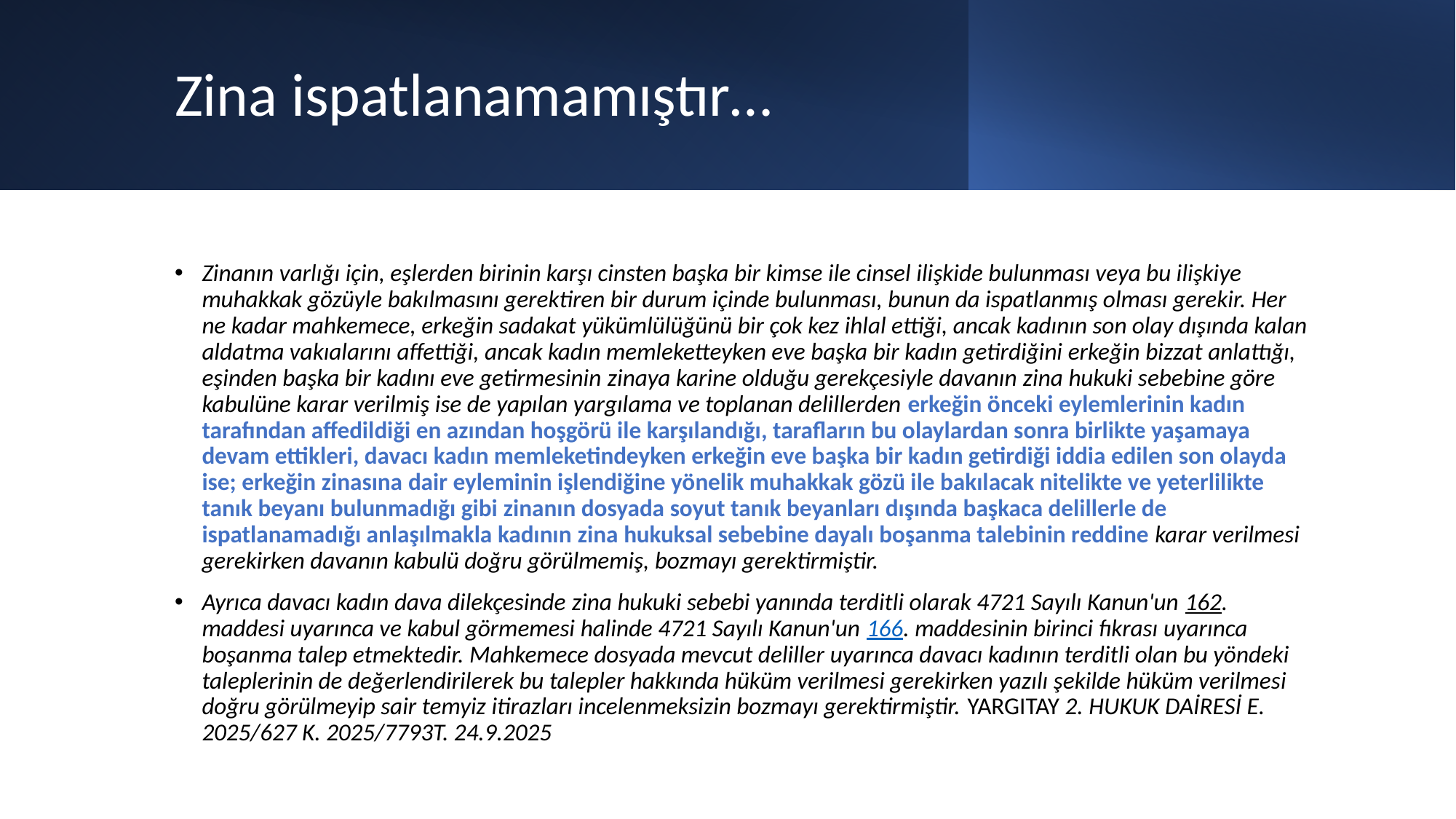

# Zina ispatlanamamıştır…
Zinanın varlığı için, eşlerden birinin karşı cinsten başka bir kimse ile cinsel ilişkide bulunması veya bu ilişkiye muhakkak gözüyle bakılmasını gerektiren bir durum içinde bulunması, bunun da ispatlanmış olması gerekir. Her ne kadar mahkemece, erkeğin sadakat yükümlülüğünü bir çok kez ihlal ettiği, ancak kadının son olay dışında kalan aldatma vakıalarını affettiği, ancak kadın memleketteyken eve başka bir kadın getirdiğini erkeğin bizzat anlattığı, eşinden başka bir kadını eve getirmesinin zinaya karine olduğu gerekçesiyle davanın zina hukuki sebebine göre kabulüne karar verilmiş ise de yapılan yargılama ve toplanan delillerden erkeğin önceki eylemlerinin kadın tarafından affedildiği en azından hoşgörü ile karşılandığı, tarafların bu olaylardan sonra birlikte yaşamaya devam ettikleri, davacı kadın memleketindeyken erkeğin eve başka bir kadın getirdiği iddia edilen son olayda ise; erkeğin zinasına dair eyleminin işlendiğine yönelik muhakkak gözü ile bakılacak nitelikte ve yeterlilikte tanık beyanı bulunmadığı gibi zinanın dosyada soyut tanık beyanları dışında başkaca delillerle de ispatlanamadığı anlaşılmakla kadının zina hukuksal sebebine dayalı boşanma talebinin reddine karar verilmesi gerekirken davanın kabulü doğru görülmemiş, bozmayı gerektirmiştir.
Ayrıca davacı kadın dava dilekçesinde zina hukuki sebebi yanında terditli olarak 4721 Sayılı Kanun'un 162. maddesi uyarınca ve kabul görmemesi halinde 4721 Sayılı Kanun'un 166. maddesinin birinci fıkrası uyarınca boşanma talep etmektedir. Mahkemece dosyada mevcut deliller uyarınca davacı kadının terditli olan bu yöndeki taleplerinin de değerlendirilerek bu talepler hakkında hüküm verilmesi gerekirken yazılı şekilde hüküm verilmesi doğru görülmeyip sair temyiz itirazları incelenmeksizin bozmayı gerektirmiştir. YARGITAY 2. HUKUK DAİRESİ E. 2025/627 K. 2025/7793T. 24.9.2025